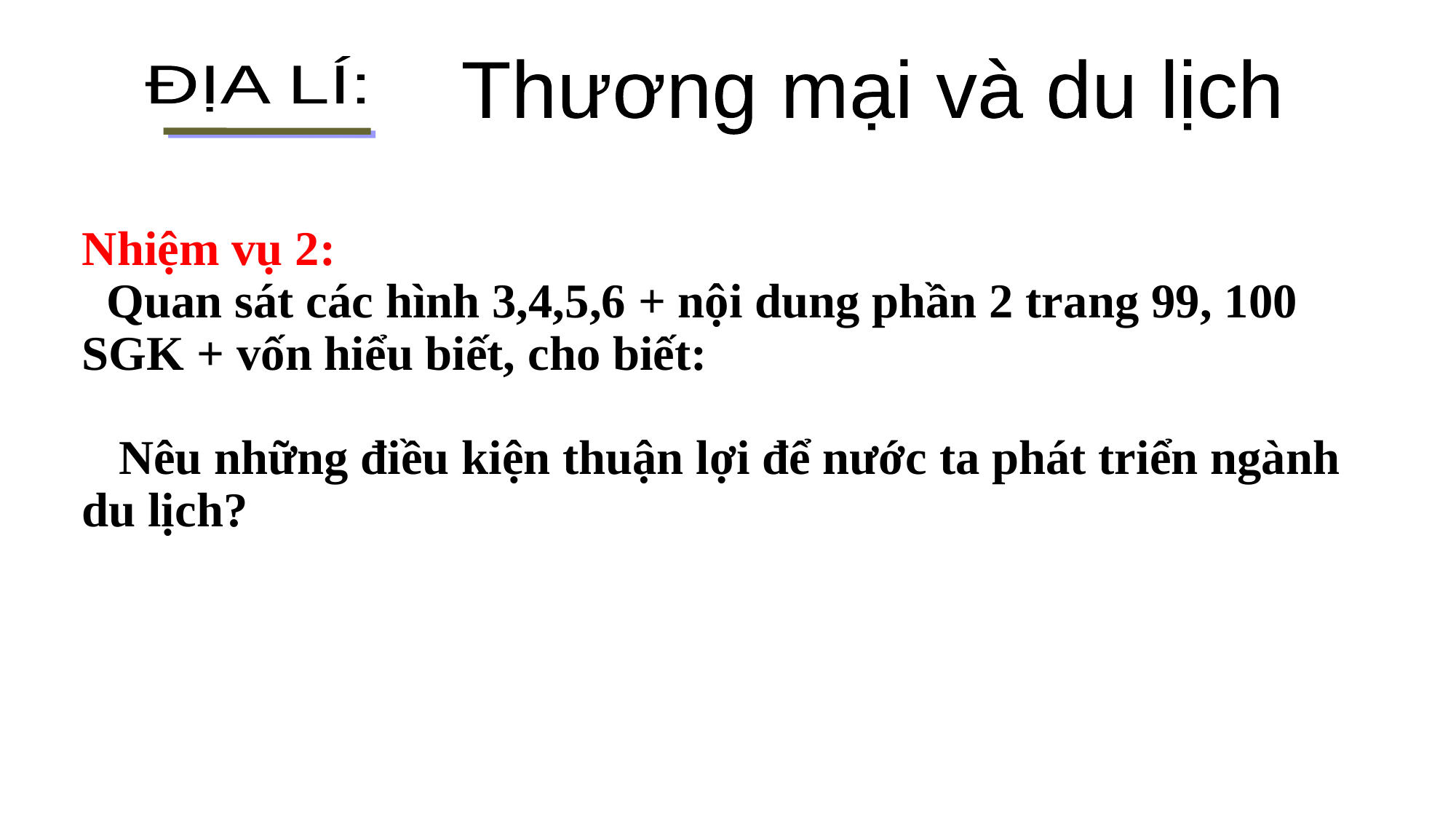

ĐỊA LÍ:
Thương mại và du lịch

# Nhiệm vụ 2: Quan sát các hình 3,4,5,6 + nội dung phần 2 trang 99, 100 SGK + vốn hiểu biết, cho biết: Nêu những điều kiện thuận lợi để nước ta phát triển ngành du lịch?